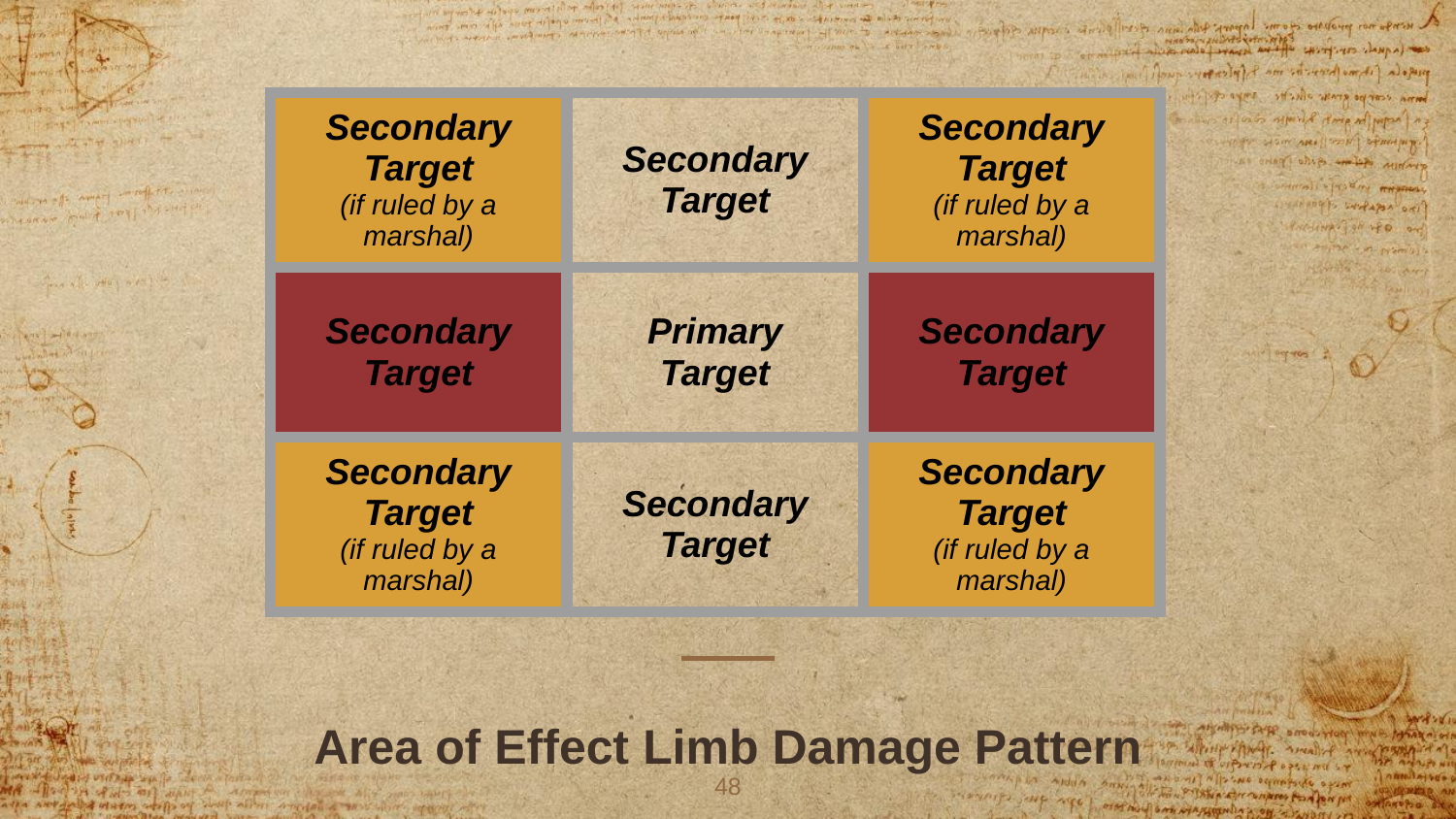

| Secondary Target (if ruled by a marshal) | Secondary Target | Secondary Target (if ruled by a marshal) |
| --- | --- | --- |
| Secondary Target | Primary Target | Secondary Target |
| Secondary Target (if ruled by a marshal) | Secondary Target | Secondary Target (if ruled by a marshal) |
Area of Effect Limb Damage Pattern
48